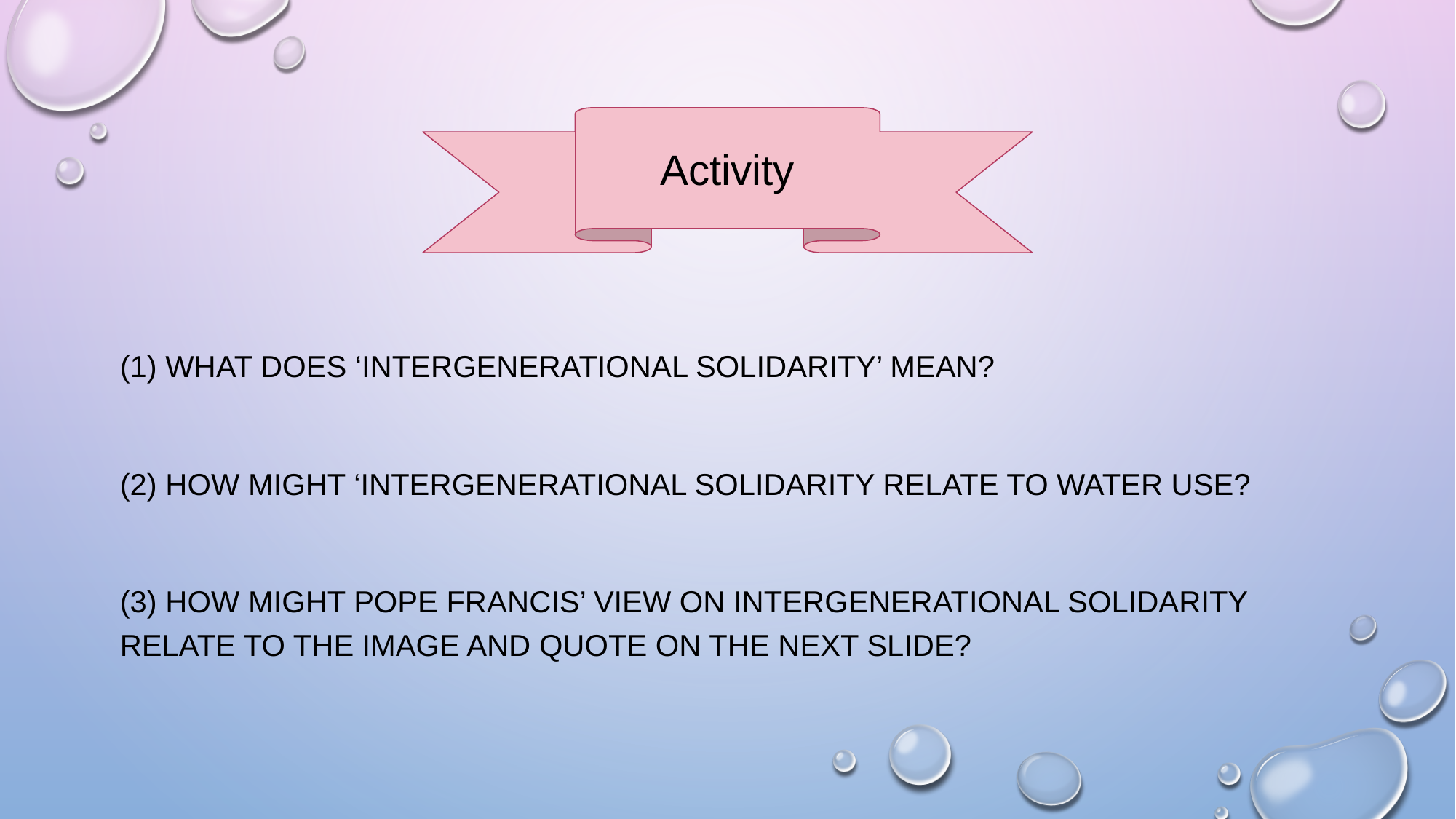

#
Activity

(1) What does ‘intergenerational solidarity’ mean?

(2) How might ‘Intergenerational Solidarity relate to water use?

(3) How might pope Francis’ view on intergenerational solidarity relate to the image and quote on the next slide?